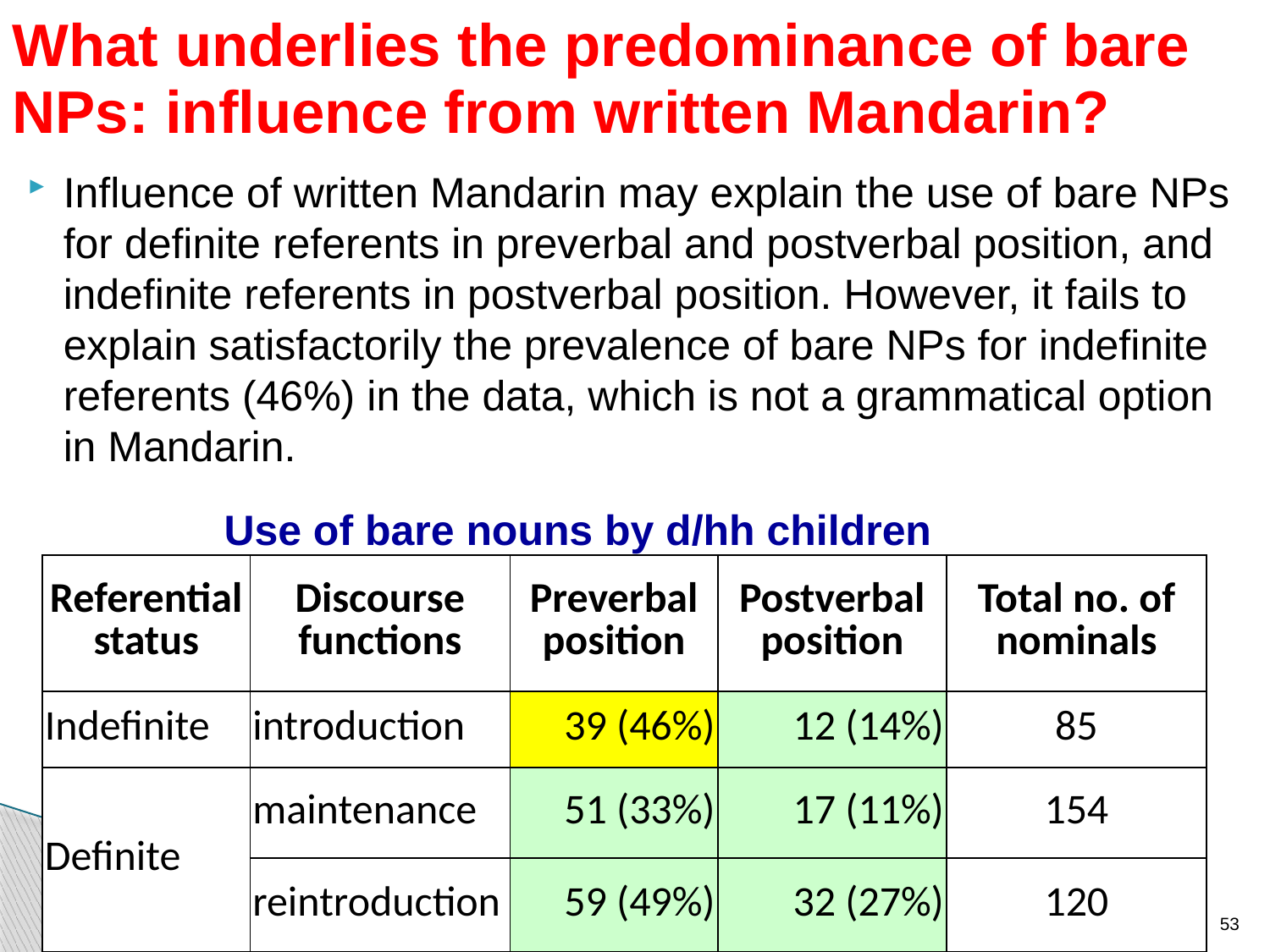

# What underlies the predominance of bare NPs: influence from written Mandarin?
Influence of written Mandarin may explain the use of bare NPs for definite referents in preverbal and postverbal position, and indefinite referents in postverbal position. However, it fails to explain satisfactorily the prevalence of bare NPs for indefinite referents (46%) in the data, which is not a grammatical option in Mandarin.
Use of bare nouns by d/hh children
| Referential status | Discourse functions | Preverbal position | Postverbal position | Total no. of nominals |
| --- | --- | --- | --- | --- |
| Indefinite | introduction | 39 (46%) | 12 (14%) | 85 |
| Definite | maintenance | 51 (33%) | 17 (11%) | 154 |
|  | reintroduction | 59 (49%) | 32 (27%) | 120 |
53